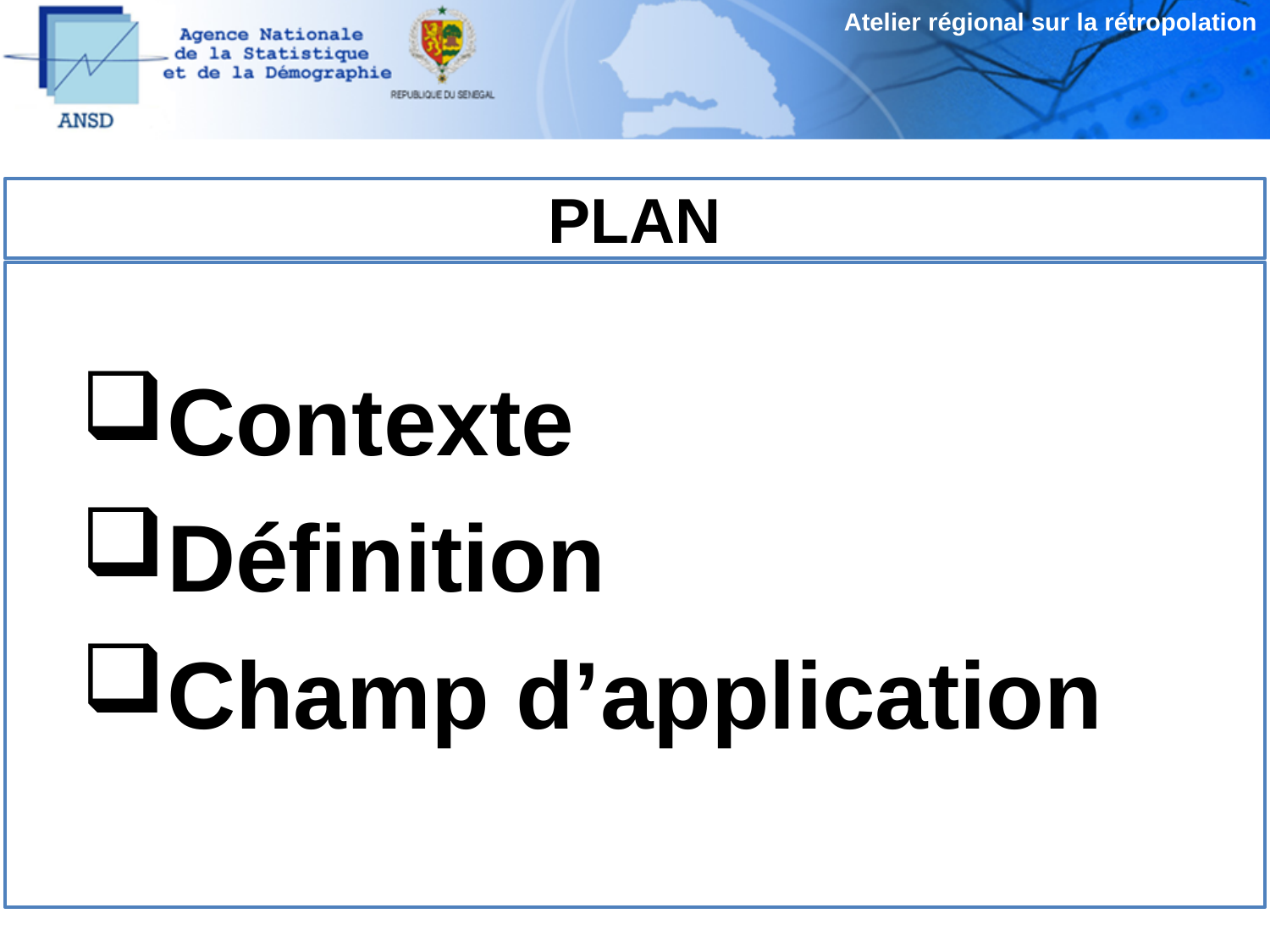

Atelier régional sur la rétropolation
# PLAN
Contexte
Définition
Champ d’application